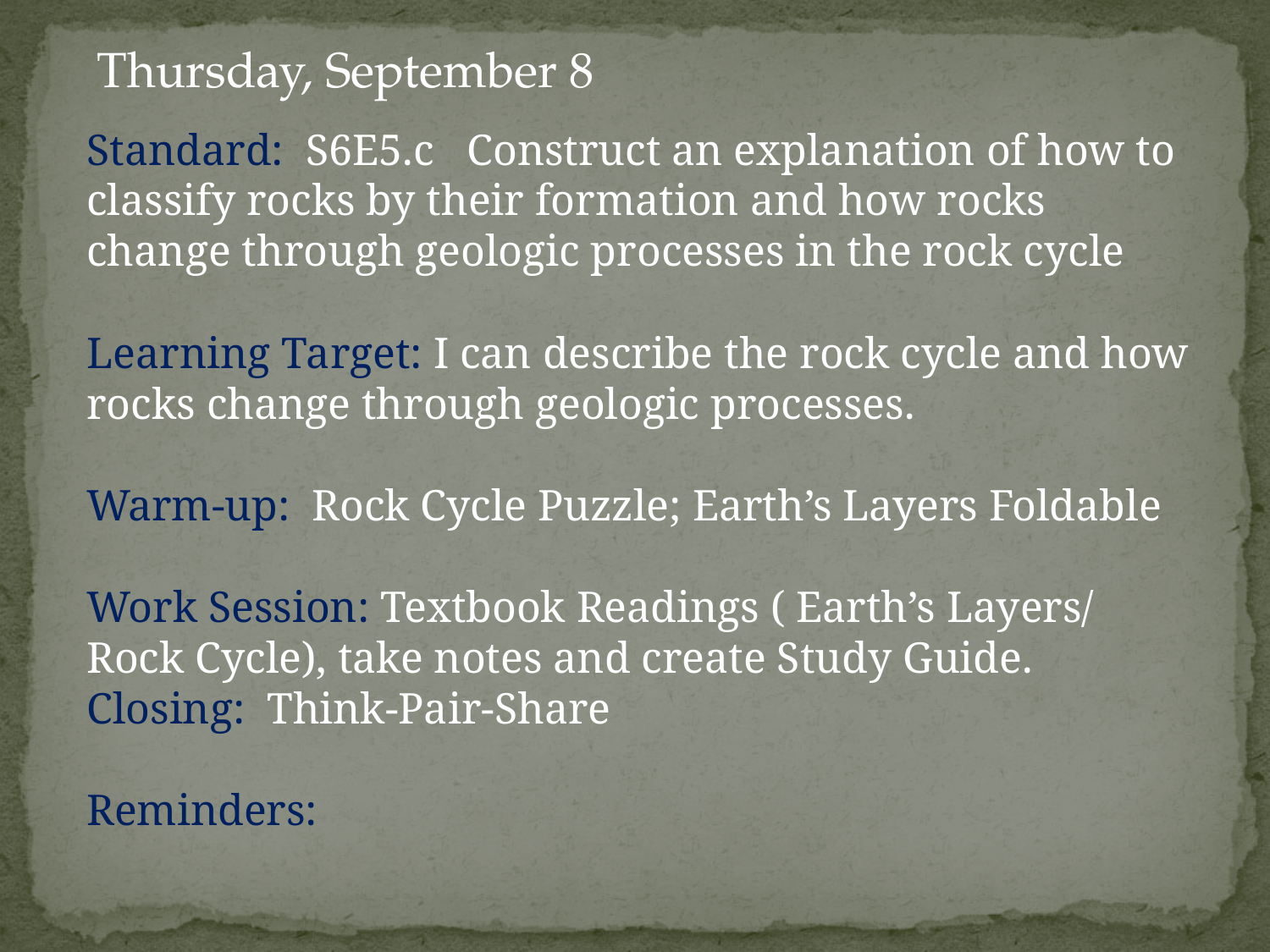

Thursday, September 8
Standard:  S6E5.c   Construct an explanation of how to classify rocks by their formation and how rocks change through geologic processes in the rock cycle

Learning Target: I can describe the rock cycle and how rocks change through geologic processes.

Warm-up:  Rock Cycle Puzzle; Earth’s Layers Foldable

Work Session: Textbook Readings ( Earth’s Layers/ Rock Cycle), take notes and create Study Guide.
Closing:  Think-Pair-Share

Reminders: